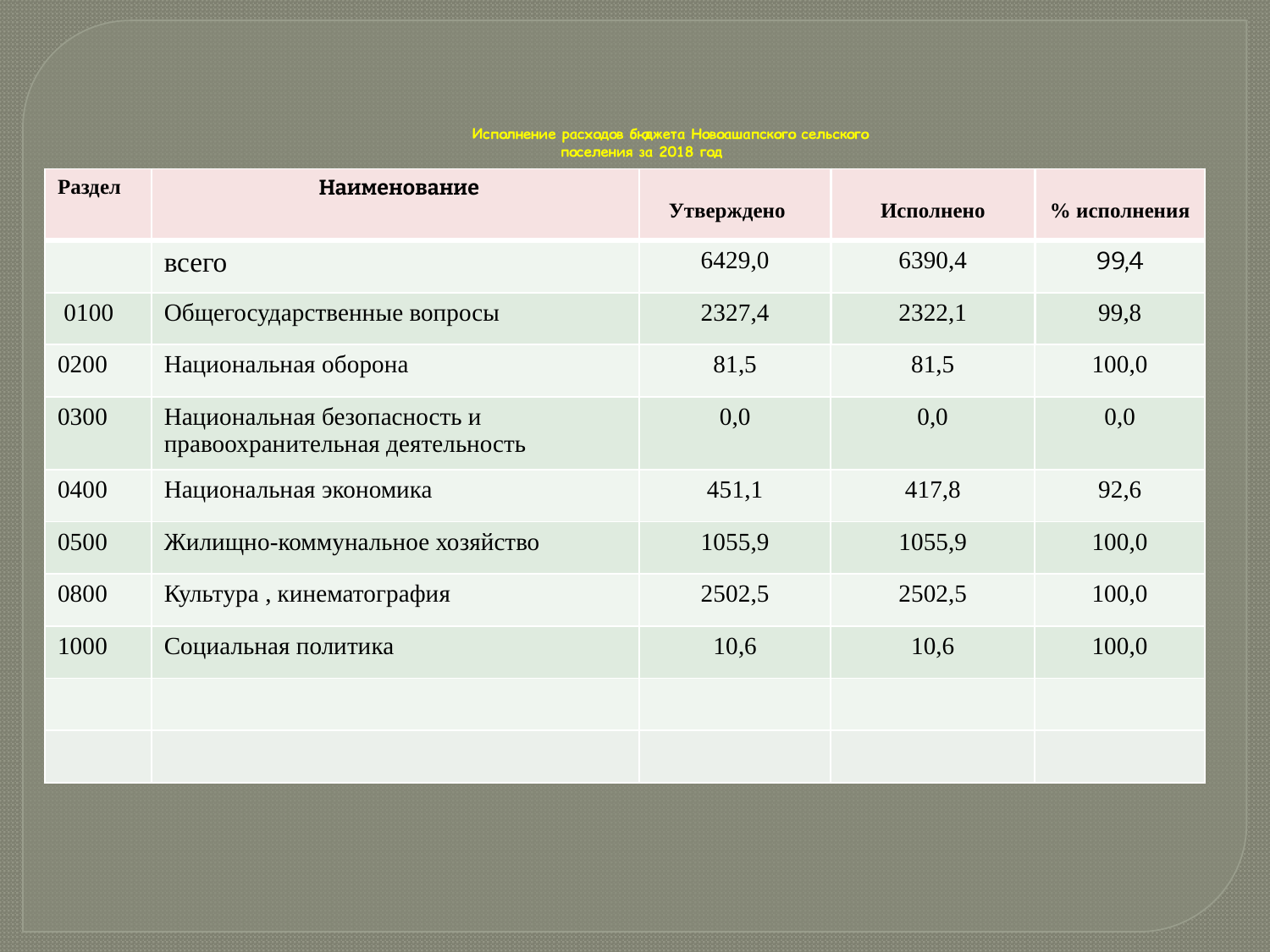

# Исполнение расходов бюджета Новоашапского сельского поселения за 2018 год
| Раздел | Наименование | Утверждено | Исполнено | % исполнения |
| --- | --- | --- | --- | --- |
|  | всего | 6429,0 | 6390,4 | 99,4 |
| 0100 | Общегосударственные вопросы | 2327,4 | 2322,1 | 99,8 |
| 0200 | Национальная оборона | 81,5 | 81,5 | 100,0 |
| 0300 | Национальная безопасность и правоохранительная деятельность | 0,0 | 0,0 | 0,0 |
| 0400 | Национальная экономика | 451,1 | 417,8 | 92,6 |
| 0500 | Жилищно-коммунальное хозяйство | 1055,9 | 1055,9 | 100,0 |
| 0800 | Культура , кинематография | 2502,5 | 2502,5 | 100,0 |
| 1000 | Социальная политика | 10,6 | 10,6 | 100,0 |
|  |  |  |  |  |
|  |  |  |  |  |